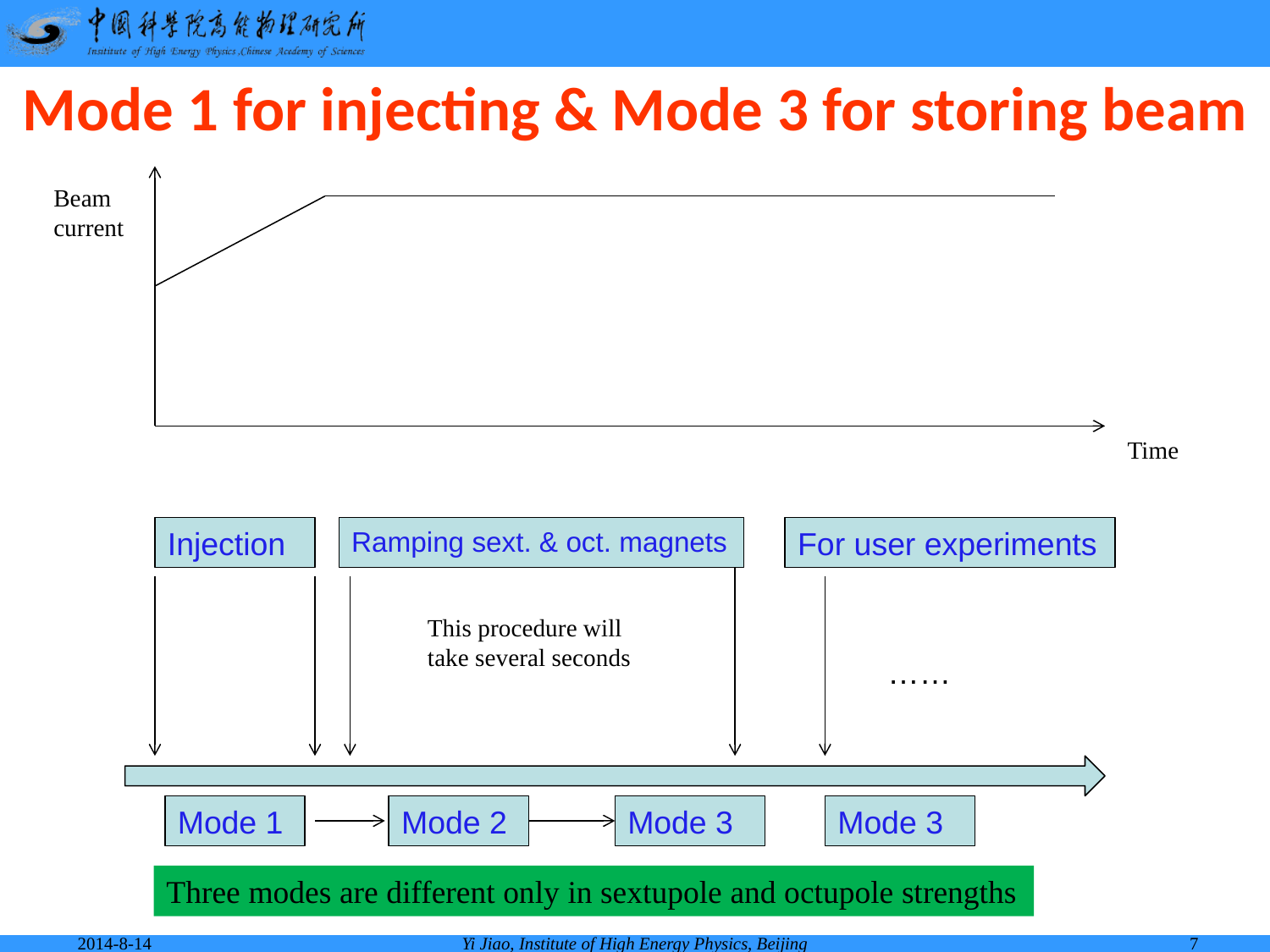

# Mode 1 for injecting & Mode 3 for storing beam
Beam current
Time
Injection
Ramping sext. & oct. magnets
For user experiments
This procedure will take several seconds
……

Mode 1
Mode 2
Mode 3
Mode 3
Three modes are different only in sextupole and octupole strengths
2014-8-14
Yi Jiao, Institute of High Energy Physics, Beijing
7